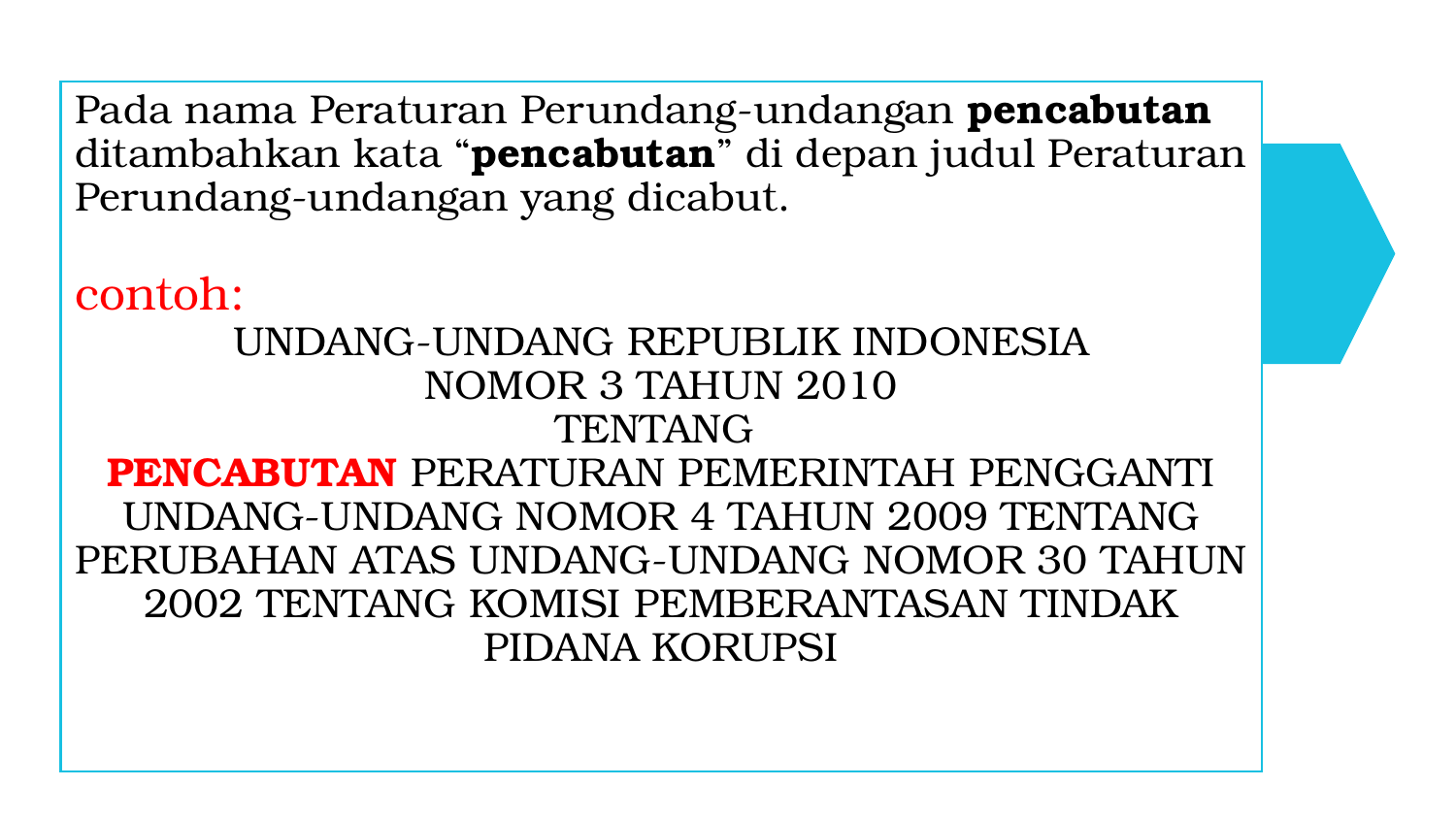

Pada nama Peraturan Perundang-undangan pencabutan ditambahkan kata “pencabutan” di depan judul Peraturan Perundang-undangan yang dicabut.
contoh:
UNDANG-UNDANG REPUBLIK INDONESIA
NOMOR 3 TAHUN 2010
TENTANG
PENCABUTAN PERATURAN PEMERINTAH PENGGANTI UNDANG-UNDANG NOMOR 4 TAHUN 2009 TENTANG PERUBAHAN ATAS UNDANG-UNDANG NOMOR 30 TAHUN 2002 TENTANG KOMISI PEMBERANTASAN TINDAK PIDANA KORUPSI